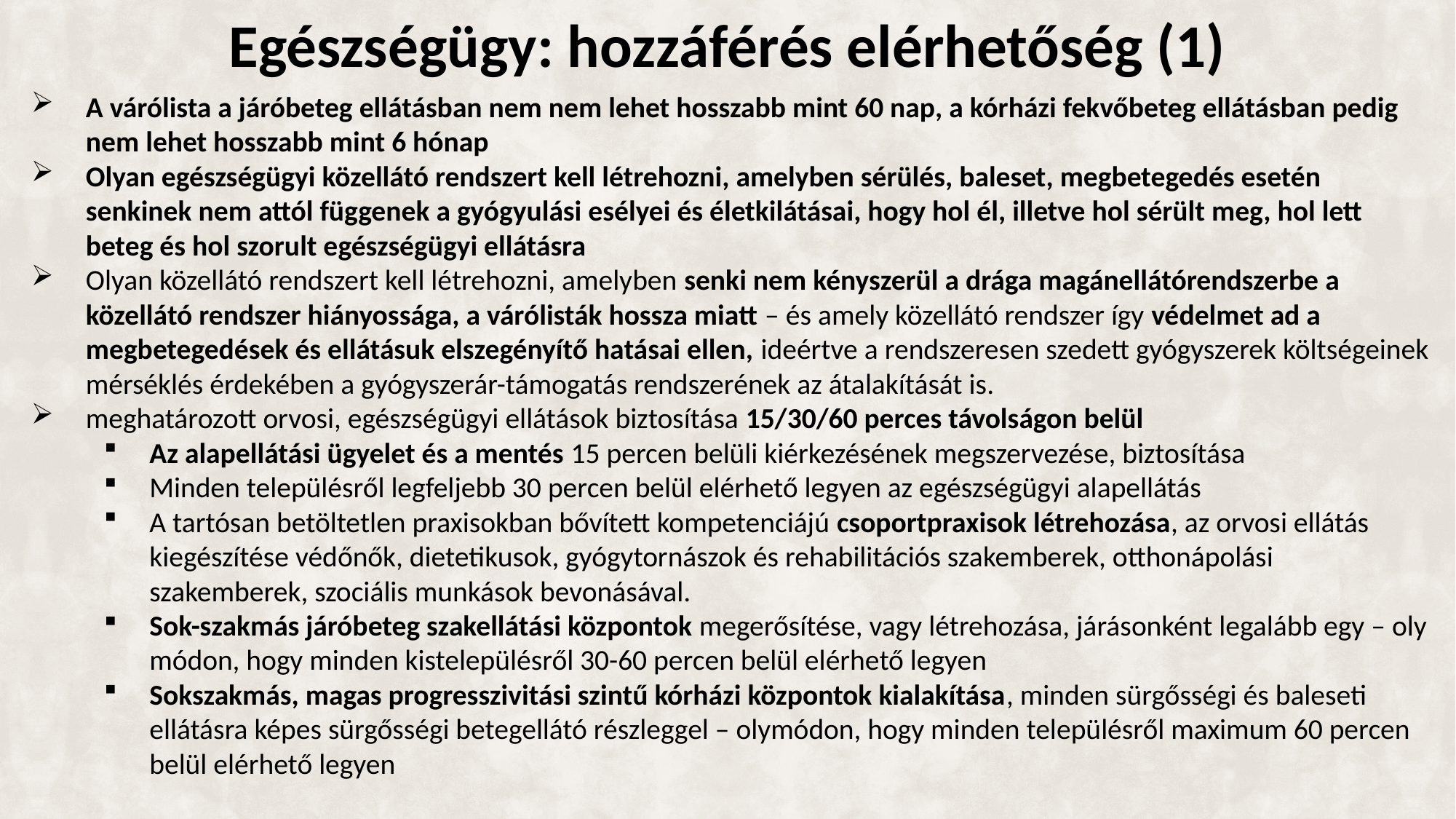

# Egészségügy: hozzáférés elérhetőség (1)
A várólista a járóbeteg ellátásban nem nem lehet hosszabb mint 60 nap, a kórházi fekvőbeteg ellátásban pedig nem lehet hosszabb mint 6 hónap
Olyan egészségügyi közellátó rendszert kell létrehozni, amelyben sérülés, baleset, megbetegedés esetén senkinek nem attól függenek a gyógyulási esélyei és életkilátásai, hogy hol él, illetve hol sérült meg, hol lett beteg és hol szorult egészségügyi ellátásra
Olyan közellátó rendszert kell létrehozni, amelyben senki nem kényszerül a drága magánellátórendszerbe a közellátó rendszer hiányossága, a várólisták hossza miatt – és amely közellátó rendszer így védelmet ad a megbetegedések és ellátásuk elszegényítő hatásai ellen, ideértve a rendszeresen szedett gyógyszerek költségeinek mérséklés érdekében a gyógyszerár-támogatás rendszerének az átalakítását is.
meghatározott orvosi, egészségügyi ellátások biztosítása 15/30/60 perces távolságon belül
Az alapellátási ügyelet és a mentés 15 percen belüli kiérkezésének megszervezése, biztosítása
Minden településről legfeljebb 30 percen belül elérhető legyen az egészségügyi alapellátás
A tartósan betöltetlen praxisokban bővített kompetenciájú csoportpraxisok létrehozása, az orvosi ellátás kiegészítése védőnők, dietetikusok, gyógytornászok és rehabilitációs szakemberek, otthonápolási szakemberek, szociális munkások bevonásával.
Sok-szakmás járóbeteg szakellátási központok megerősítése, vagy létrehozása, járásonként legalább egy – oly módon, hogy minden kistelepülésről 30-60 percen belül elérhető legyen
Sokszakmás, magas progresszivitási szintű kórházi központok kialakítása, minden sürgősségi és baleseti ellátásra képes sürgősségi betegellátó részleggel – olymódon, hogy minden településről maximum 60 percen belül elérhető legyen